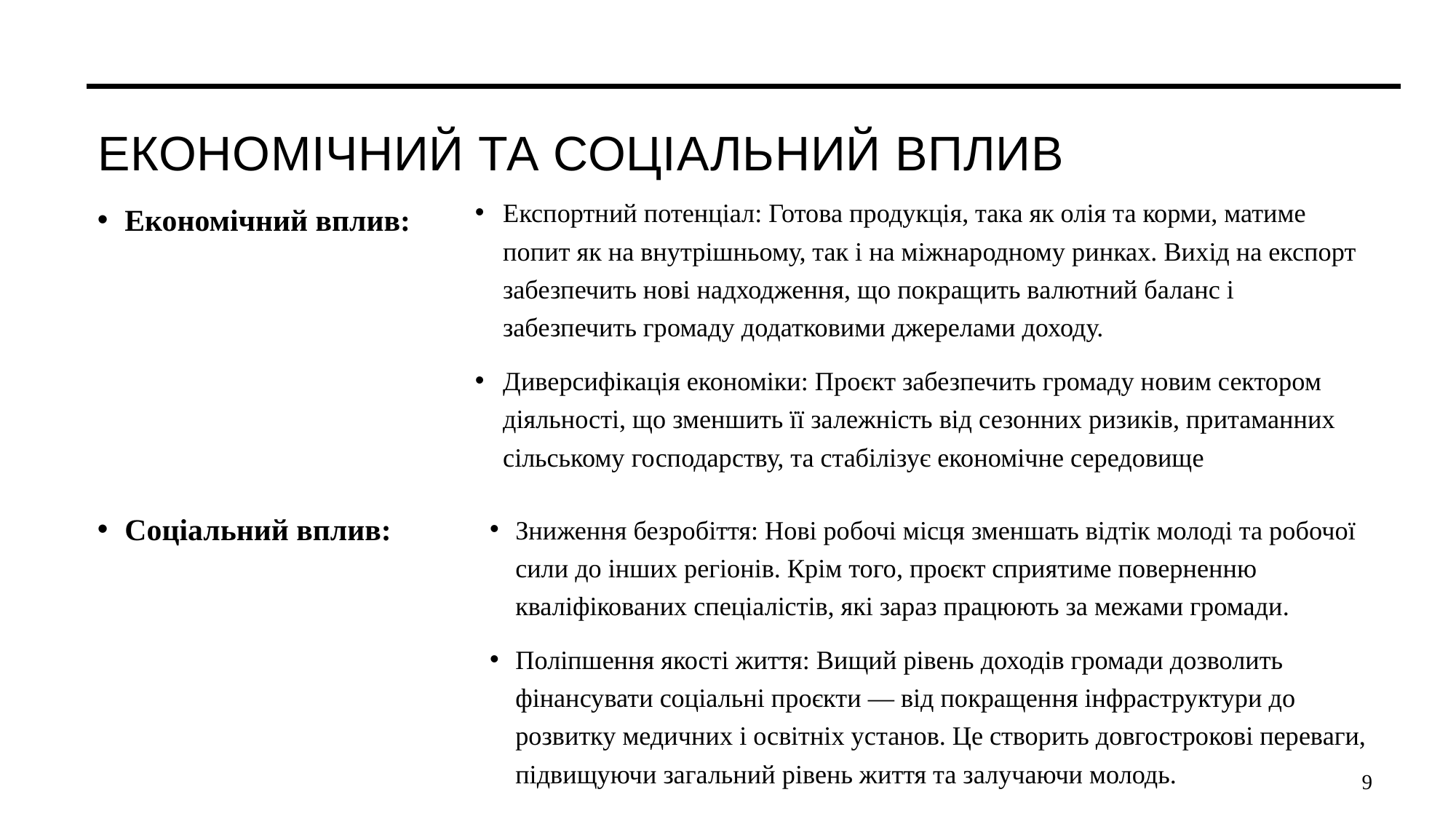

# Економічний та соціальний вплив
Експортний потенціал: Готова продукція, така як олія та корми, матиме попит як на внутрішньому, так і на міжнародному ринках. Вихід на експорт забезпечить нові надходження, що покращить валютний баланс і забезпечить громаду додатковими джерелами доходу​.
Диверсифікація економіки: Проєкт забезпечить громаду новим сектором діяльності, що зменшить її залежність від сезонних ризиків, притаманних сільському господарству, та стабілізує економічне середовище
Економічний вплив:

Соціальний вплив:
Зниження безробіття: Нові робочі місця зменшать відтік молоді та робочої сили до інших регіонів. Крім того, проєкт сприятиме поверненню кваліфікованих спеціалістів, які зараз працюють за межами громади​.
Поліпшення якості життя: Вищий рівень доходів громади дозволить фінансувати соціальні проєкти — від покращення інфраструктури до розвитку медичних і освітніх установ. Це створить довгострокові переваги, підвищуючи загальний рівень життя та залучаючи молодь.
9